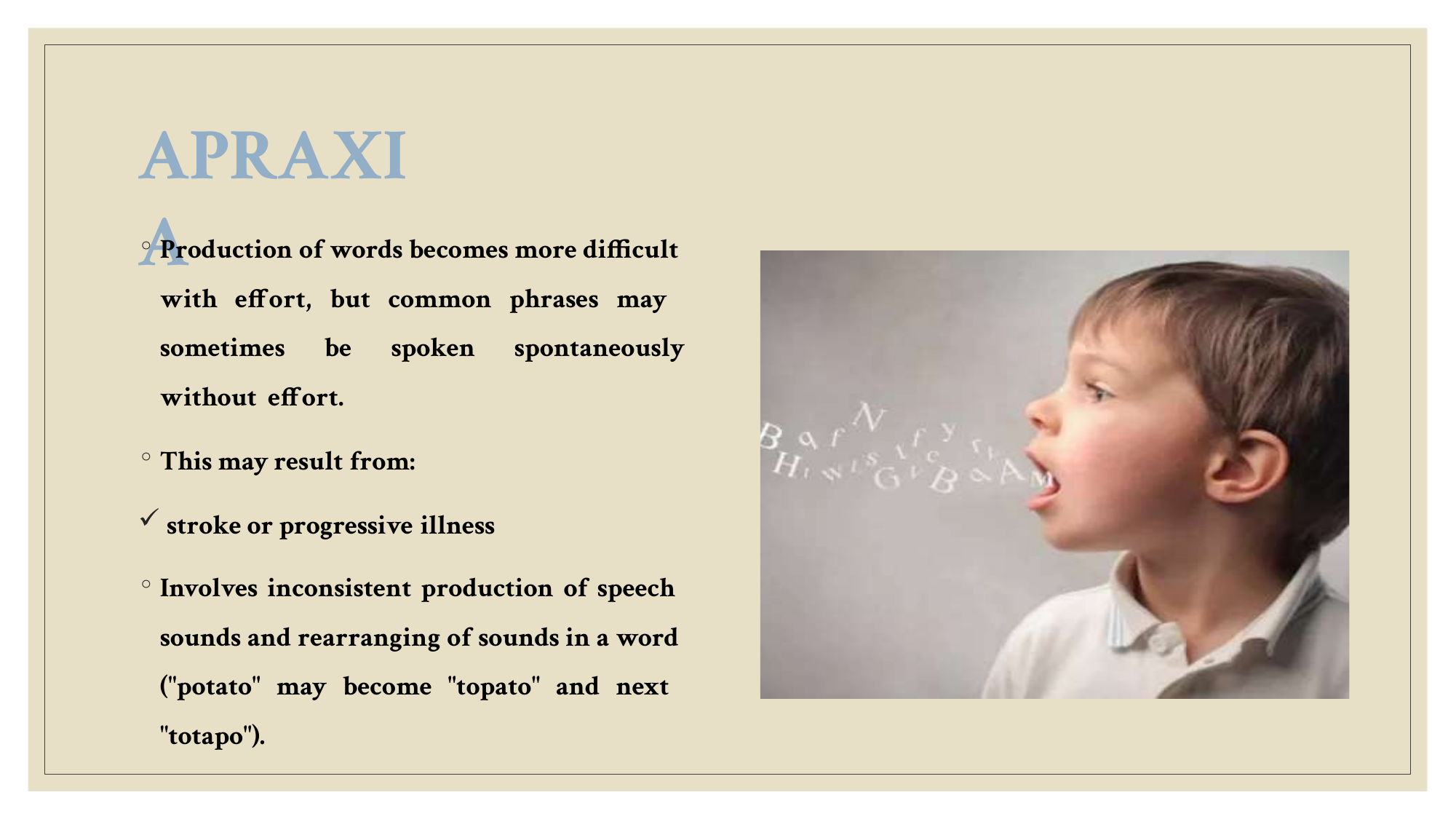

# APRAXIA
Production of words becomes more difficult  with effort, but common phrases may  sometimes be spoken spontaneously without  effort.

This may result from:

stroke or progressive illness
Involves inconsistent production of speech  sounds and rearranging of sounds in a word  ("potato" may become "topato" and next  "totapo").